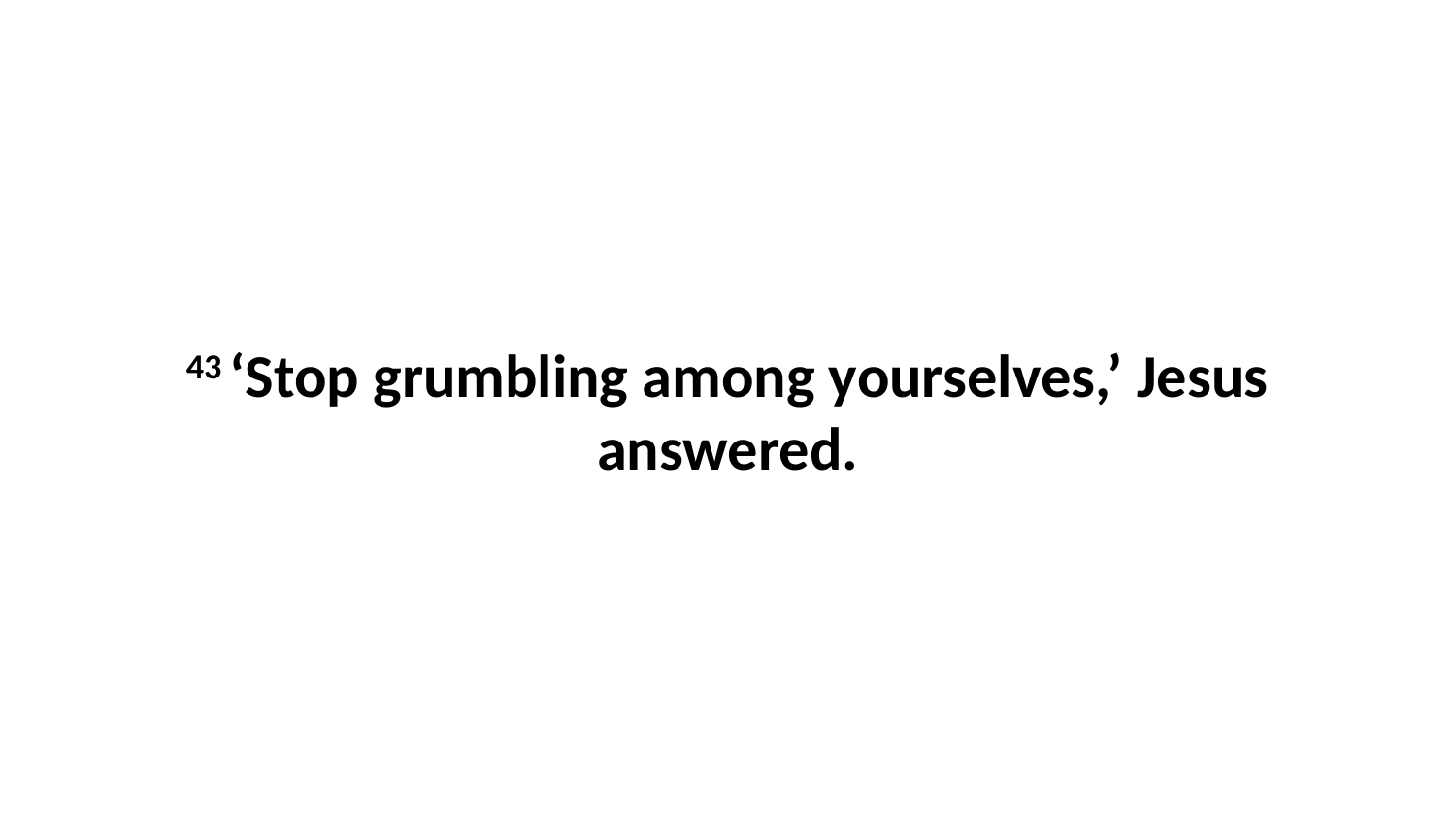

43 ‘Stop grumbling among yourselves,’ Jesus answered.